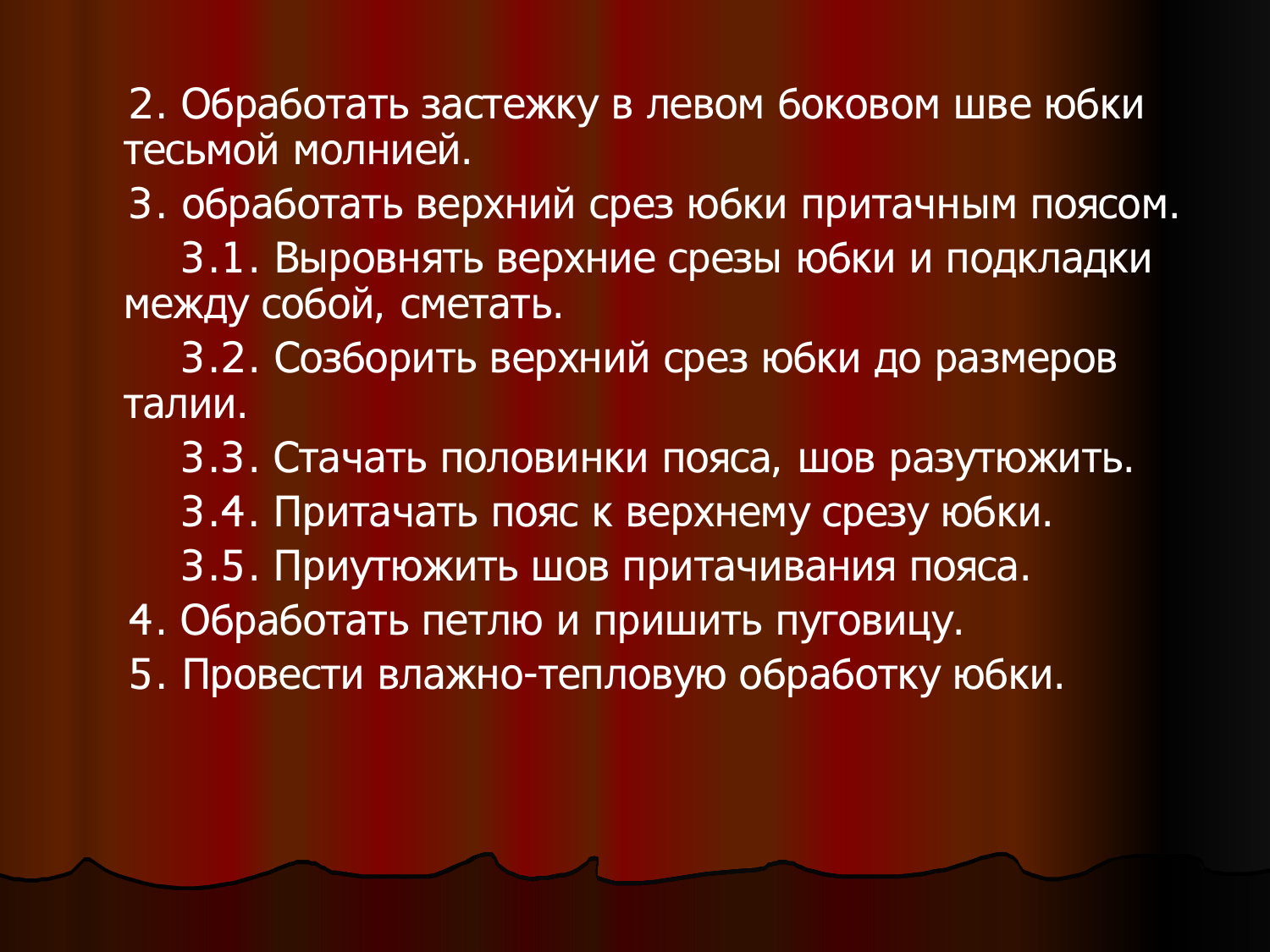

2. Обработать застежку в левом боковом шве юбки тесьмой молнией.
    3. обработать верхний срез юбки притачным поясом.
        3.1. Выровнять верхние срезы юбки и подкладки между собой, сметать.
        3.2. Созборить верхний срез юбки до размеров талии.
        3.3. Стачать половинки пояса, шов разутюжить.
        3.4. Притачать пояс к верхнему срезу юбки.
        3.5. Приутюжить шов притачивания пояса.
    4. Обработать петлю и пришить пуговицу.
    5. Провести влажно-тепловую обработку юбки.